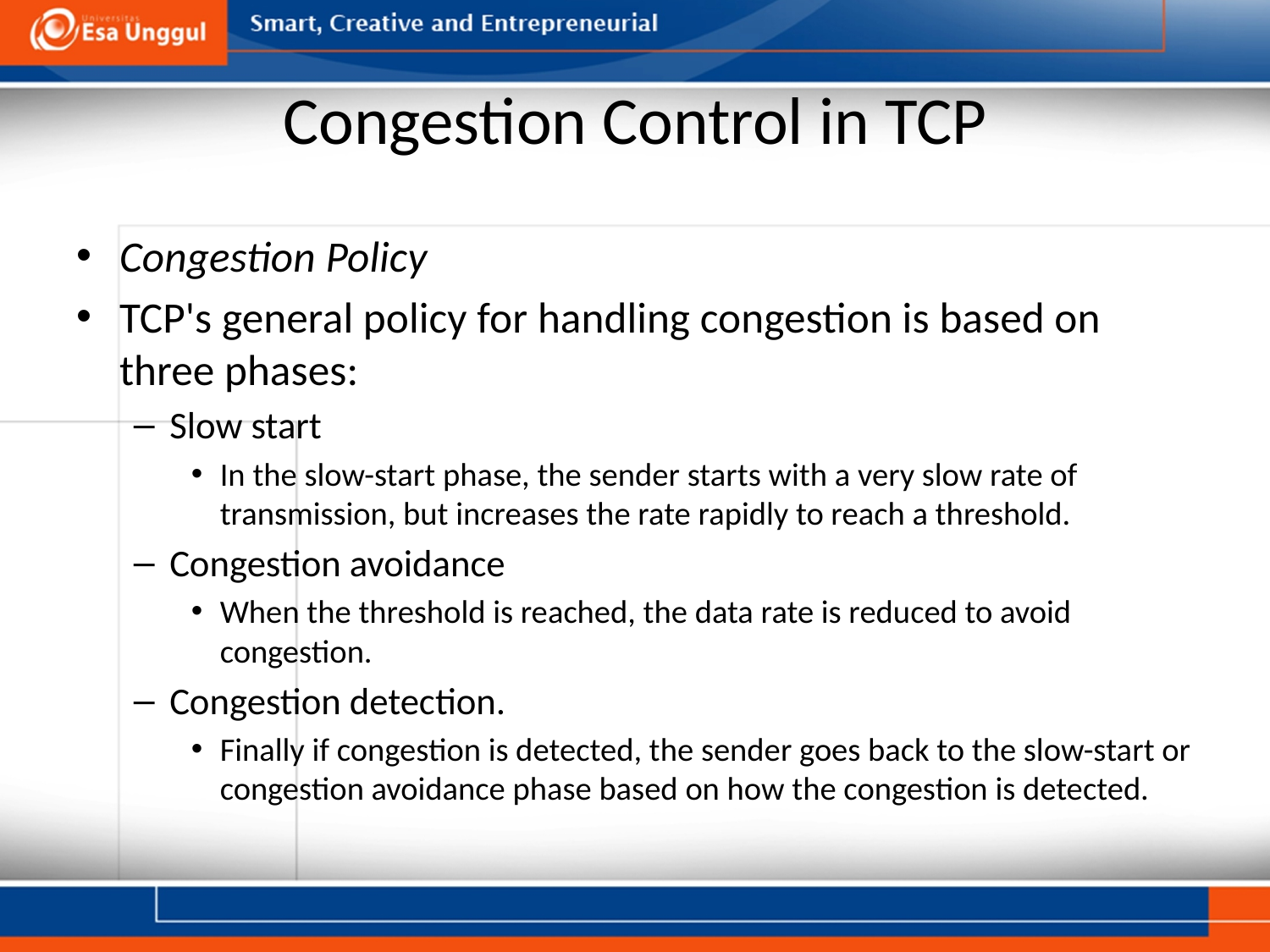

# Congestion Control in TCP
Congestion Policy
TCP's general policy for handling congestion is based on three phases:
Slow start
In the slow-start phase, the sender starts with a very slow rate of transmission, but increases the rate rapidly to reach a threshold.
Congestion avoidance
When the threshold is reached, the data rate is reduced to avoid congestion.
Congestion detection.
Finally if congestion is detected, the sender goes back to the slow-start or congestion avoidance phase based on how the congestion is detected.